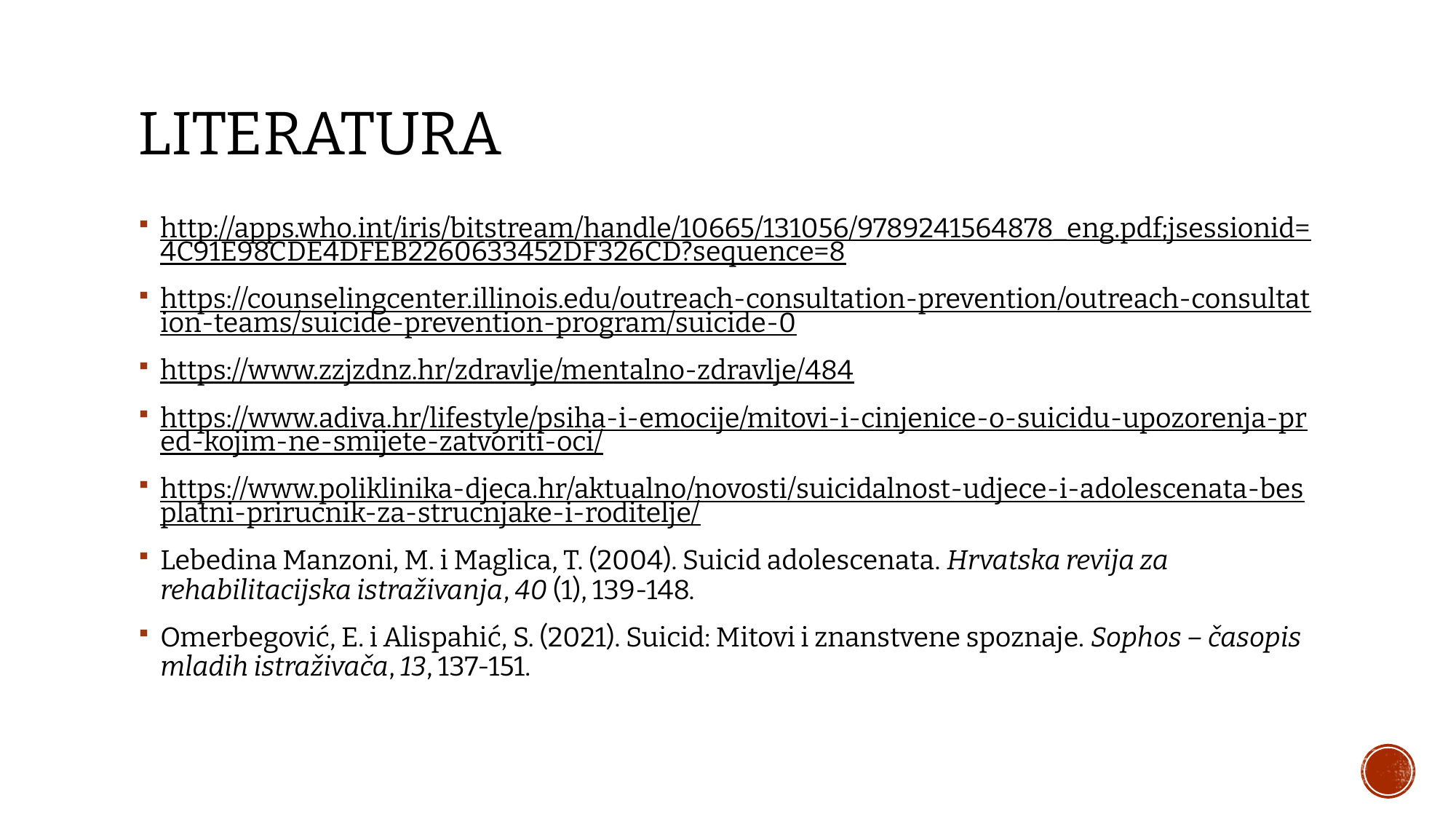

# LITERATURA
http://apps.who.int/iris/bitstream/handle/10665/131056/9789241564878_eng.pdf;jsessionid=4C91E98CDE4DFEB2260633452DF326CD?sequence=8
https://counselingcenter.illinois.edu/outreach-consultation-prevention/outreach-consultation-teams/suicide-prevention-program/suicide-0
https://www.zzjzdnz.hr/zdravlje/mentalno-zdravlje/484
https://www.adiva.hr/lifestyle/psiha-i-emocije/mitovi-i-cinjenice-o-suicidu-upozorenja-pred-kojim-ne-smijete-zatvoriti-oci/
https://www.poliklinika-djeca.hr/aktualno/novosti/suicidalnost-udjece-i-adolescenata-besplatni-prirucnik-za-strucnjake-i-roditelje/
Lebedina Manzoni, M. i Maglica, T. (2004). Suicid adolescenata. Hrvatska revija za rehabilitacijska istraživanja, 40 (1), 139-148.
Omerbegović, E. i Alispahić, S. (2021). Suicid: Mitovi i znanstvene spoznaje. Sophos – časopis mladih istraživača, 13, 137-151.